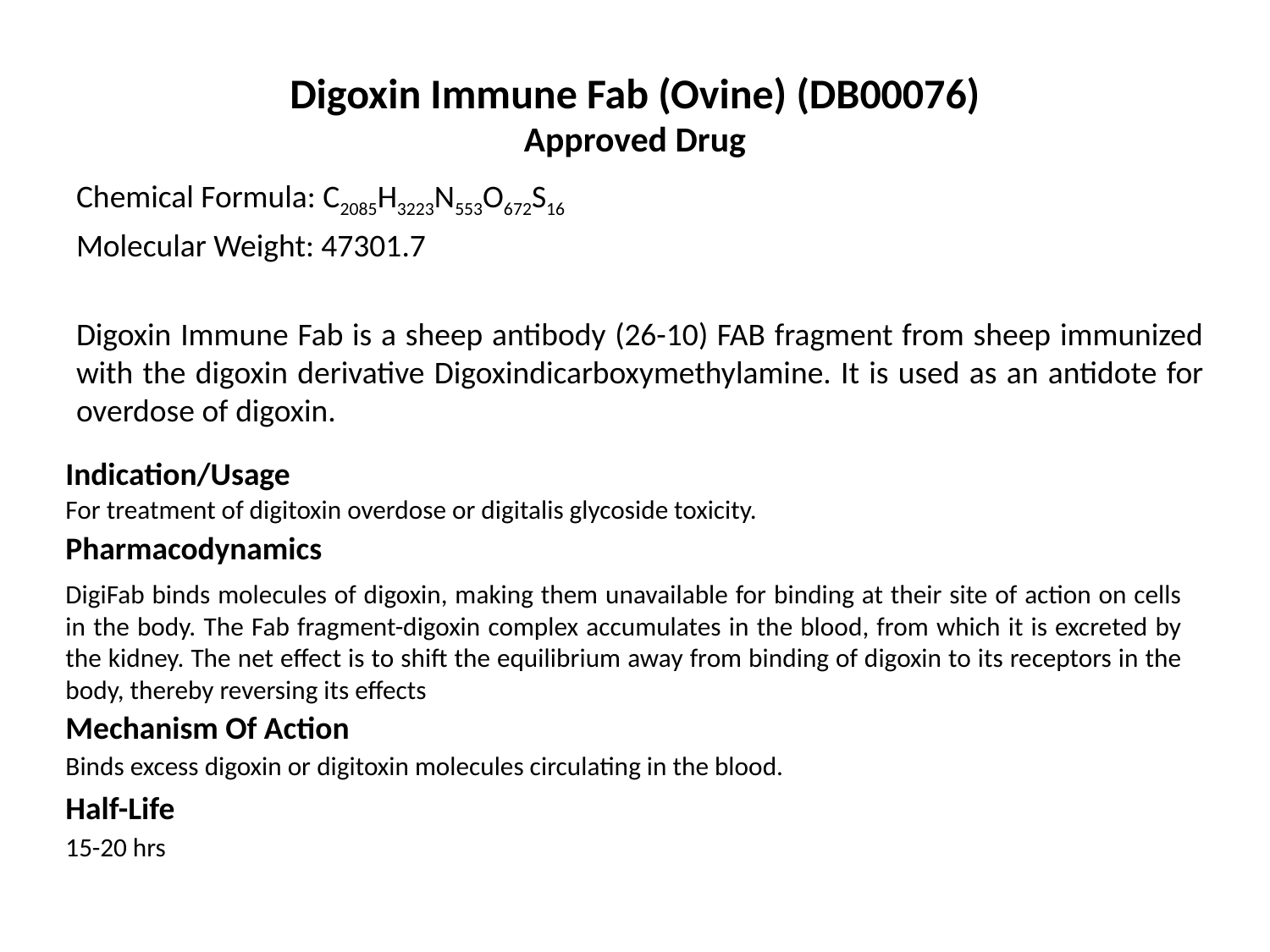

# Digoxin Immune Fab (Ovine) (DB00076) Approved Drug
Chemical Formula: C2085H3223N553O672S16
Molecular Weight: 47301.7

Digoxin Immune Fab is a sheep antibody (26-10) FAB fragment from sheep immunized with the digoxin derivative Digoxindicarboxymethylamine. It is used as an antidote for overdose of digoxin.
Indication/Usage
For treatment of digitoxin overdose or digitalis glycoside toxicity.
Pharmacodynamics
DigiFab binds molecules of digoxin, making them unavailable for binding at their site of action on cells in the body. The Fab fragment-digoxin complex accumulates in the blood, from which it is excreted by the kidney. The net effect is to shift the equilibrium away from binding of digoxin to its receptors in the body, thereby reversing its effects
Mechanism Of Action
Binds excess digoxin or digitoxin molecules circulating in the blood.
Half-Life
15-20 hrs